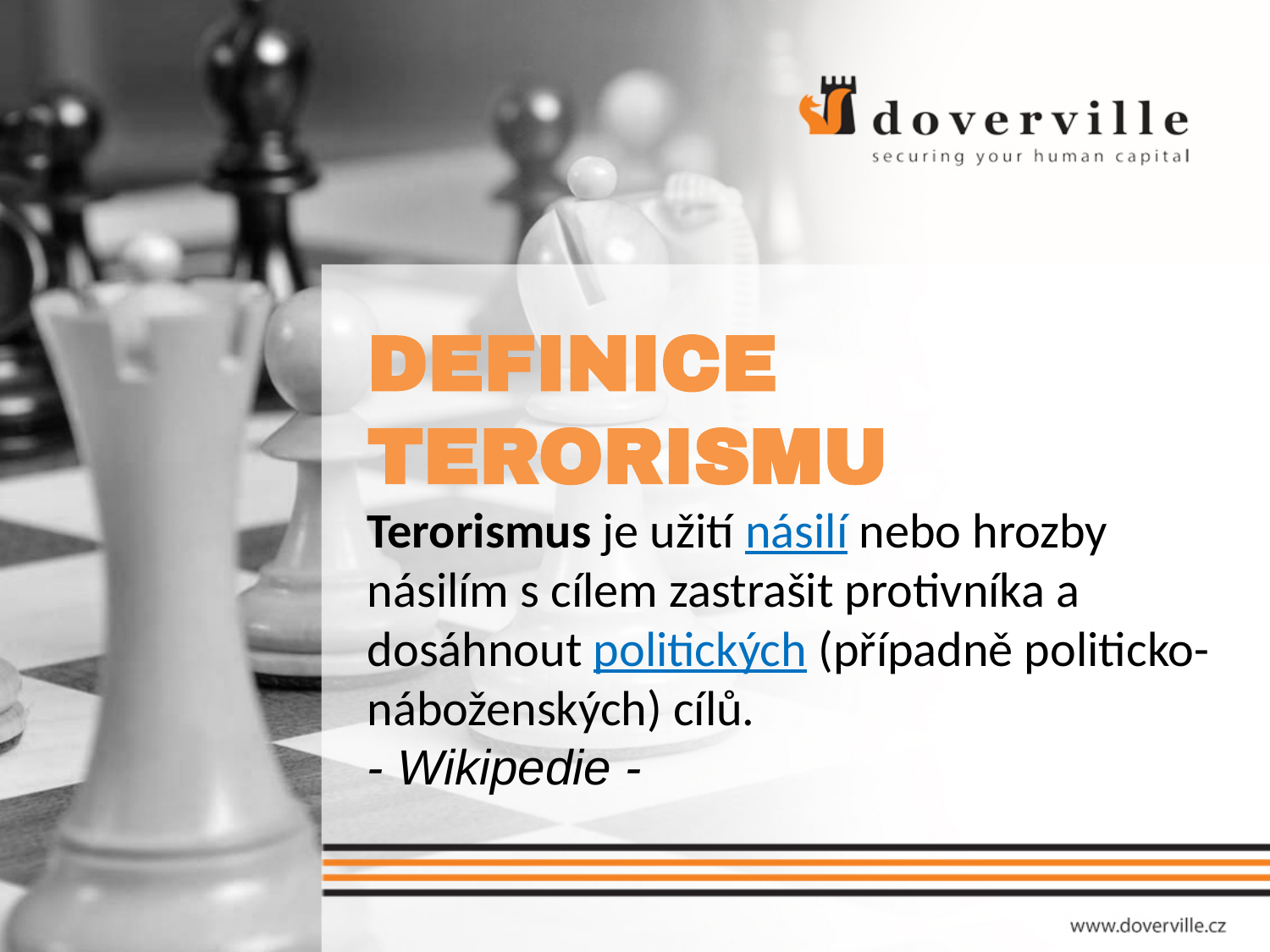

DEFINICE TERORISMU
Terorismus je užití násilí nebo hrozby násilím s cílem zastrašit protivníka a dosáhnout politických (případně politicko-náboženských) cílů.
- Wikipedie -